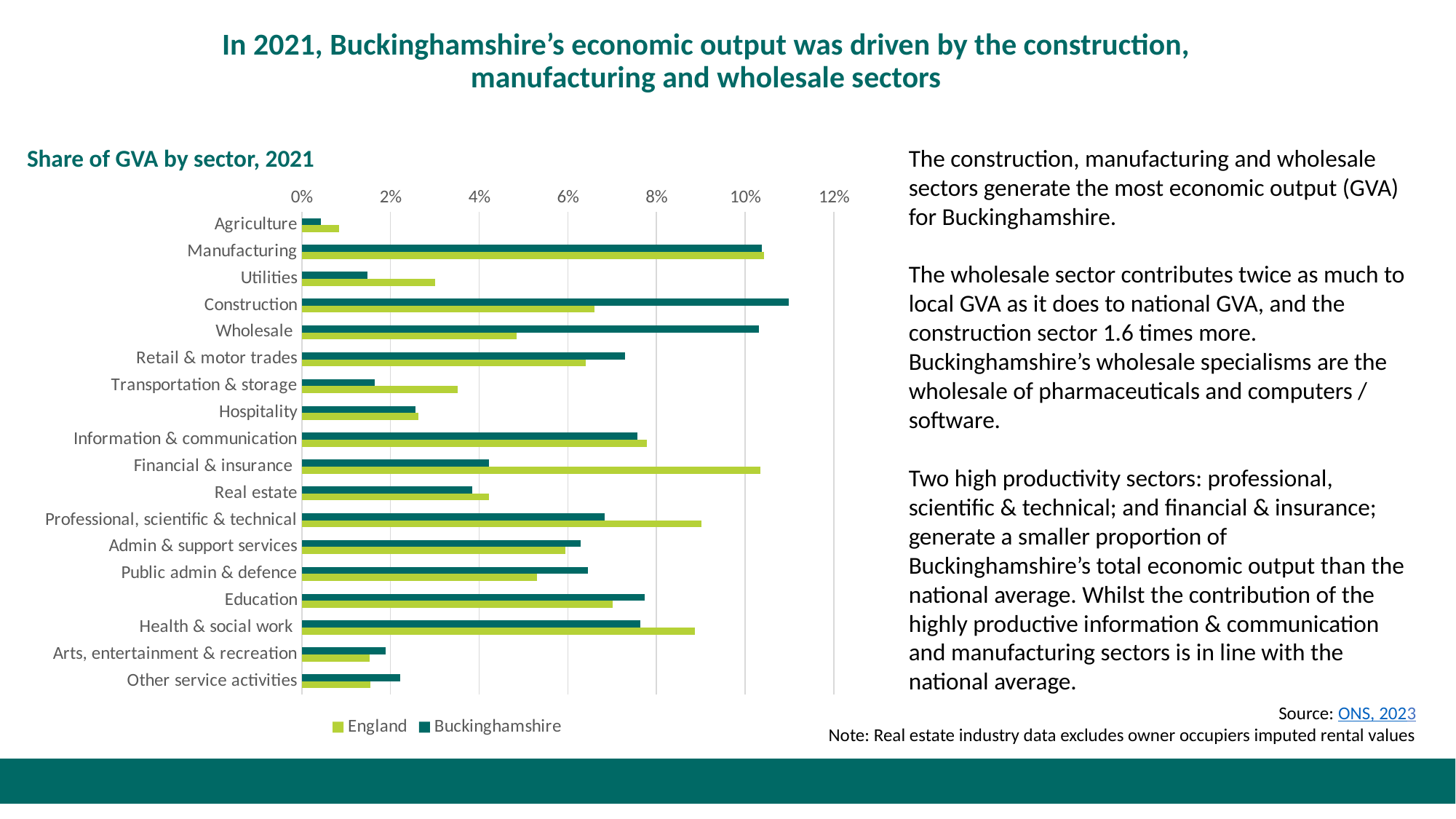

# In 2021, Buckinghamshire’s economic output was driven by the construction, manufacturing and wholesale sectors
The construction, manufacturing and wholesale sectors generate the most economic output (GVA) for Buckinghamshire.

The wholesale sector contributes twice as much to local GVA as it does to national GVA, and the construction sector 1.6 times more. Buckinghamshire’s wholesale specialisms are the wholesale of pharmaceuticals and computers / software.

Two high productivity sectors: professional, scientific & technical; and financial & insurance; generate a smaller proportion of Buckinghamshire’s total economic output than the national average. Whilst the contribution of the highly productive information & communication and manufacturing sectors is in line with the national average.
Share of GVA by sector, 2021

### Chart

| Category | Buckinghamshire | England |
|---|---|---|
| Agriculture | 0.004311258746201145 | 0.008333071563644589 |
| Manufacturing | 0.10375291540038165 | 0.10427710729834834 |
| Utilities | 0.014771361933705563 | 0.030040270648916588 |
| Construction | 0.10976040709590784 | 0.06603381226715586 |
| Wholesale  | 0.10311682804438477 | 0.04852016359558468 |
| Retail & motor trades | 0.07293801682097675 | 0.06407996331036042 |
| Transportation & storage | 0.016467594883030602 | 0.03508007011239343 |
| Hospitality | 0.02565552335854124 | 0.02624377249910475 |
| Information & communication | 0.0756237189907414 | 0.07784925835411785 |
| Financial & insurance  | 0.04226447098734893 | 0.10343902546286117 |
| Real estate | 0.03844794685136759 | 0.042248999516249615 |
| Professional, scientific & technical | 0.06827337621033289 | 0.0901358898808215 |
| Admin & support services | 0.0629019718708036 | 0.05939323880306333 |
| Public admin & defence | 0.06445685207435155 | 0.05302846588303293 |
| Education | 0.0772492755671779 | 0.07018589836215941 |
| Health & social work  | 0.07625980634673829 | 0.08861553152858839 |
| Arts, entertainment & recreation | 0.018941267934129622 | 0.015339284928976647 |
| Other service activities | 0.022192381087002614 | 0.015421585319118192 |
Source: ONS, 2023
Note: Real estate industry data excludes owner occupiers imputed rental values